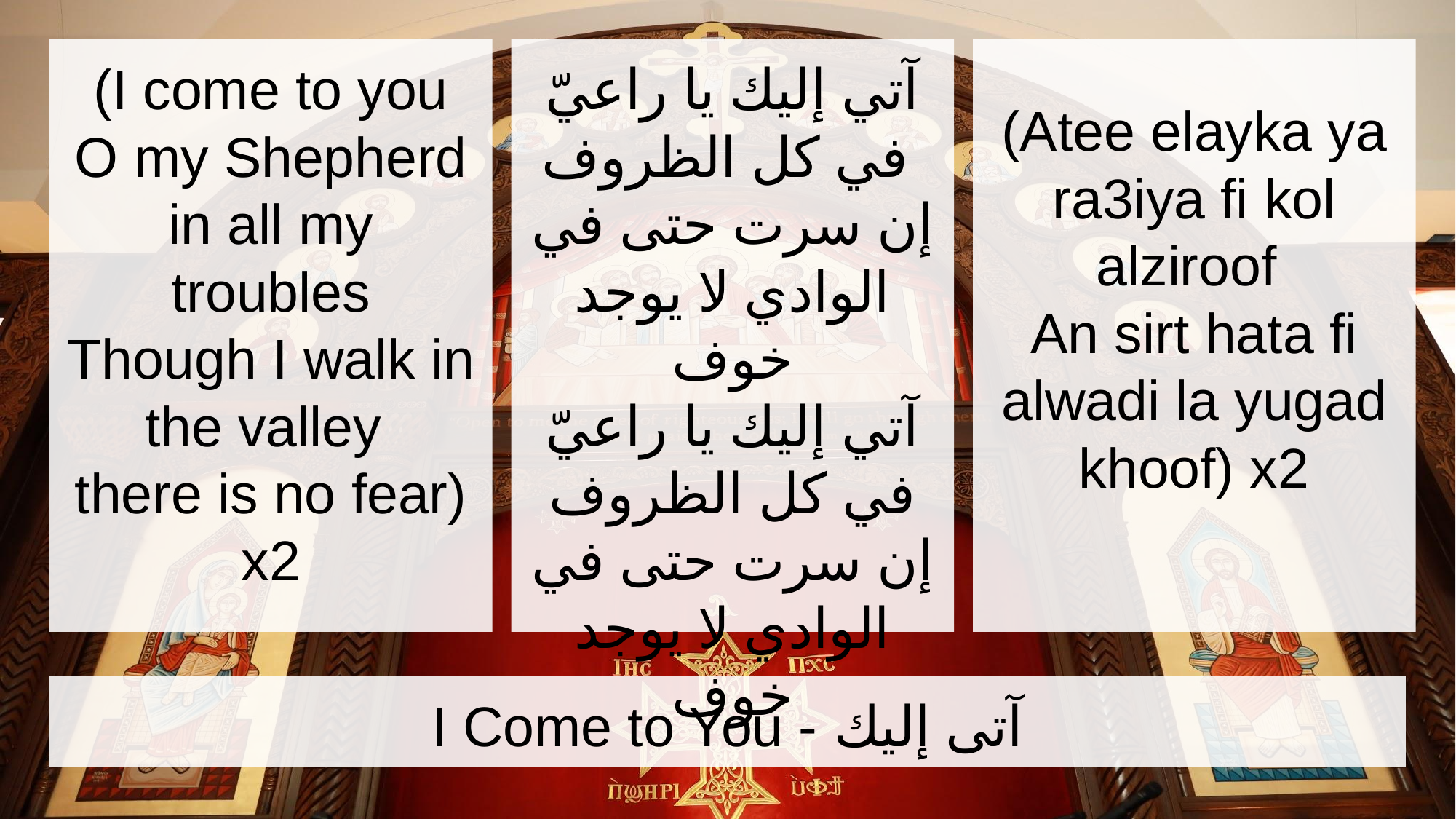

(I come to you O my Shepherd
in all my troubles
Though I walk in the valley
there is no fear) x2

آتي إليك يا راعيّ في كل الظروف
إن سرت حتى في الوادي لا يوجد خوف
آتي إليك يا راعيّ في كل الظروف
إن سرت حتى في الوادي لا يوجد خوف

(Atee elayka ya ra3iya fi kol alziroof
An sirt hata fi alwadi la yugad khoof) x2

# I Come to You - آتى إليك